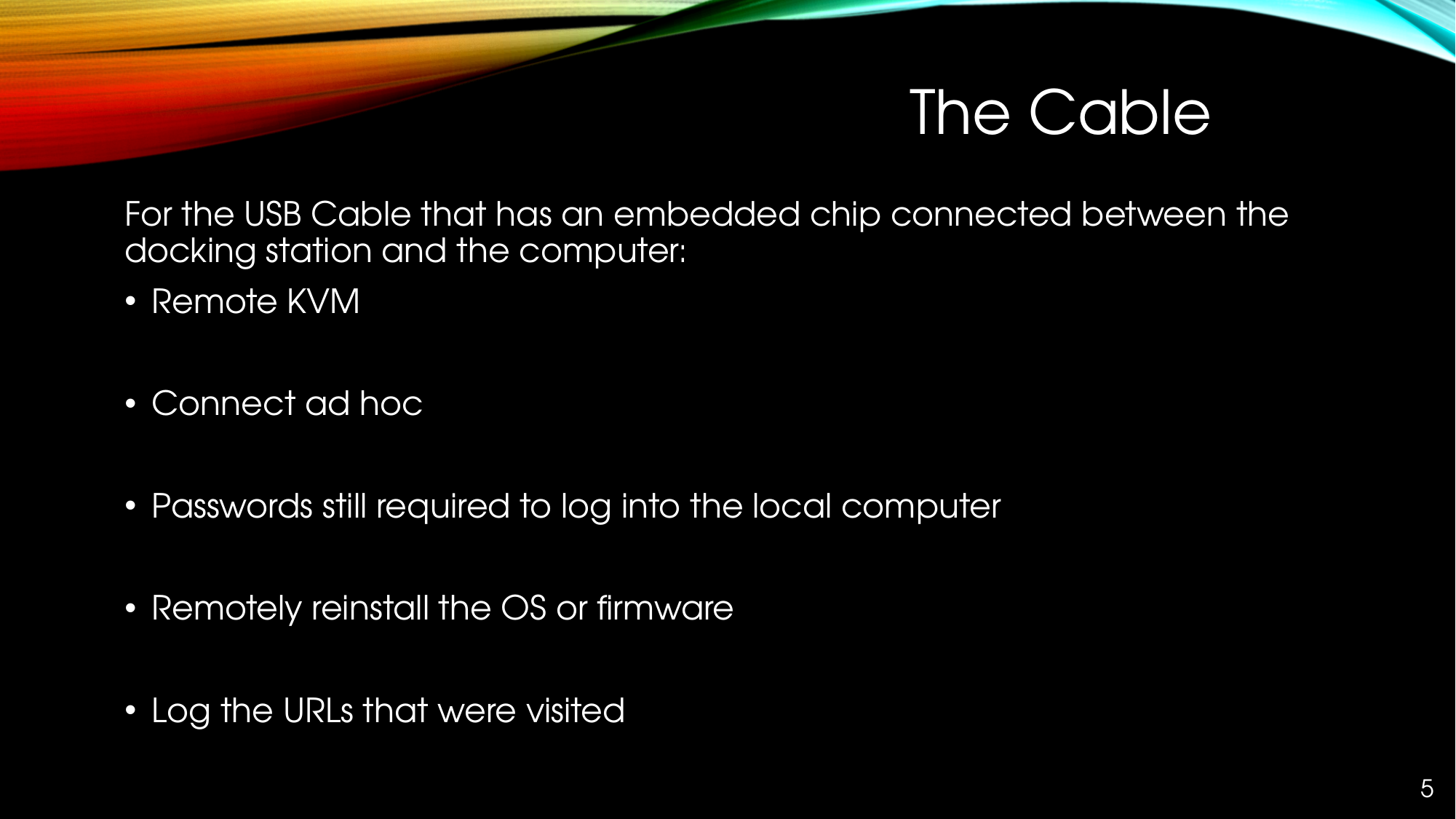

# The Cable
For the USB Cable that has an embedded chip connected between the docking station and the computer:
Remote KVM

Connect ad hoc

Passwords still required to log into the local computer

Remotely reinstall the OS or firmware

Log the URLs that were visited
5